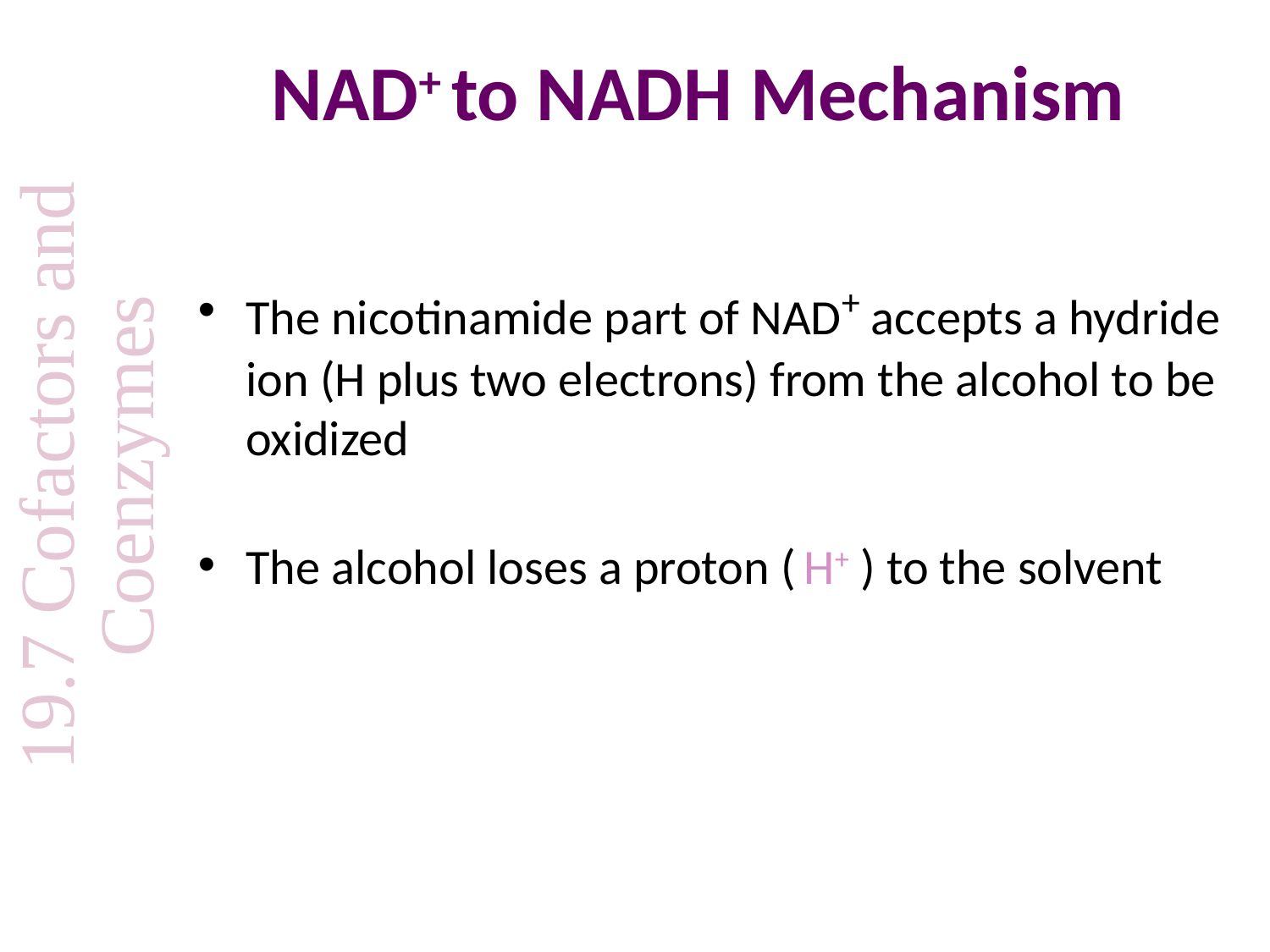

# NAD+ to NADH Mechanism
The nicotinamide part of NAD+ accepts a hydride ion (H plus two electrons) from the alcohol to be oxidized
The alcohol loses a proton ( H+ ) to the solvent
19.7 Cofactors and Coenzymes